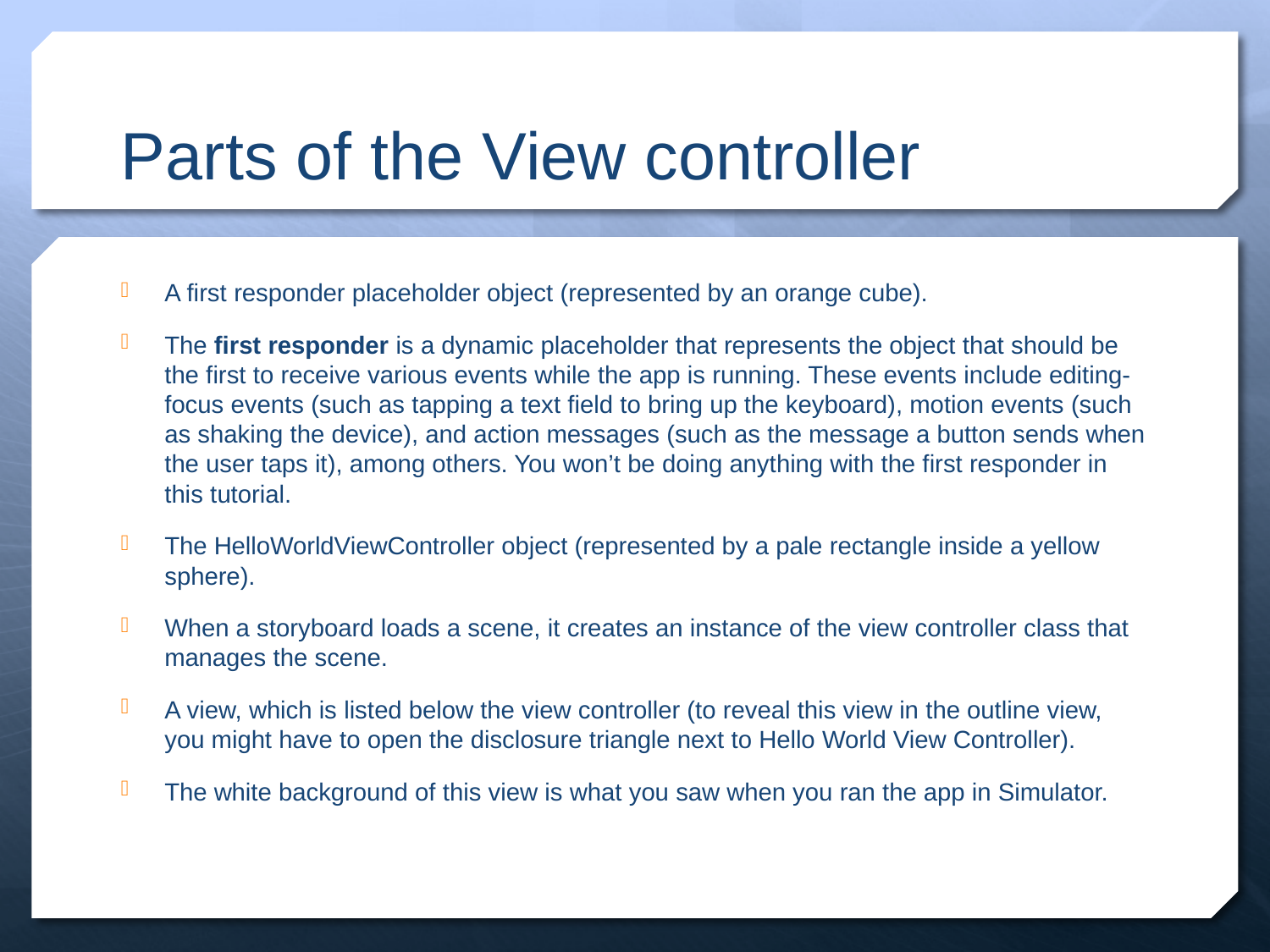

# Parts of the View controller
A first responder placeholder object (represented by an orange cube).
The first responder is a dynamic placeholder that represents the object that should be the first to receive various events while the app is running. These events include editing-focus events (such as tapping a text field to bring up the keyboard), motion events (such as shaking the device), and action messages (such as the message a button sends when the user taps it), among others. You won’t be doing anything with the first responder in this tutorial.
The HelloWorldViewController object (represented by a pale rectangle inside a yellow sphere).
When a storyboard loads a scene, it creates an instance of the view controller class that manages the scene.
A view, which is listed below the view controller (to reveal this view in the outline view, you might have to open the disclosure triangle next to Hello World View Controller).
The white background of this view is what you saw when you ran the app in Simulator.